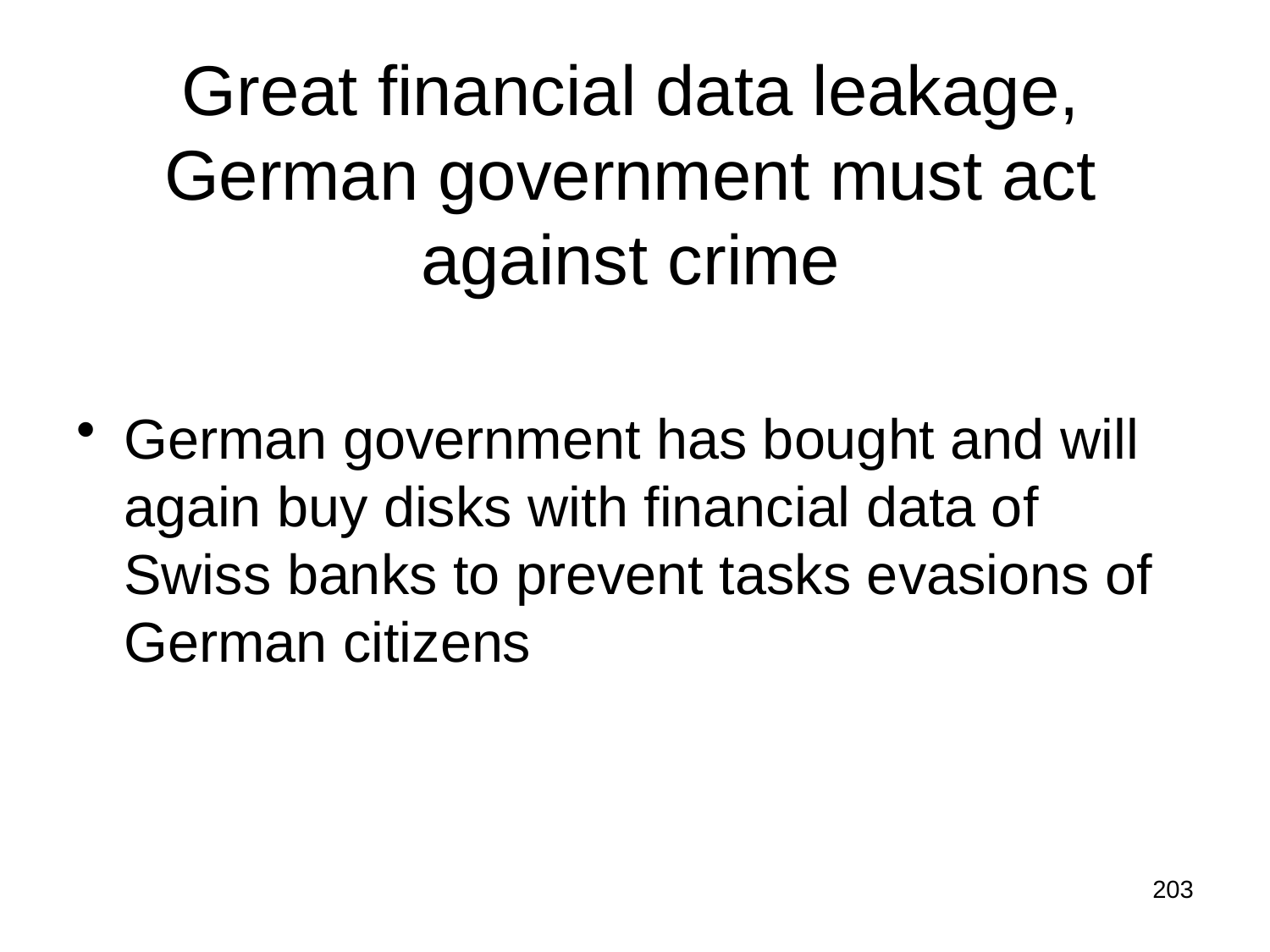

# Great financial data leakage, German government must act against crime
German government has bought and will again buy disks with financial data of Swiss banks to prevent tasks evasions of German citizens
203